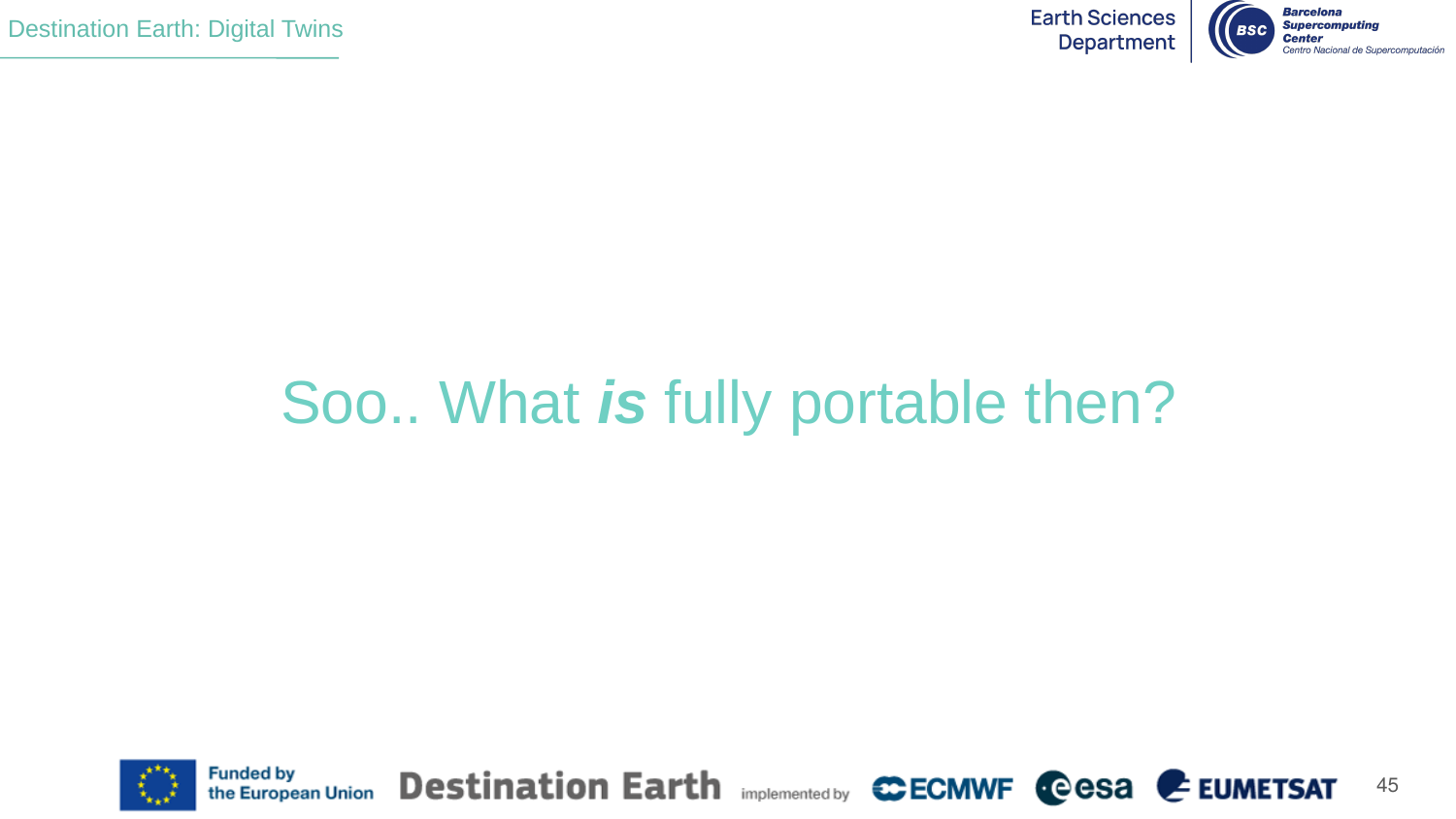

# Soo.. What is fully portable then?
45